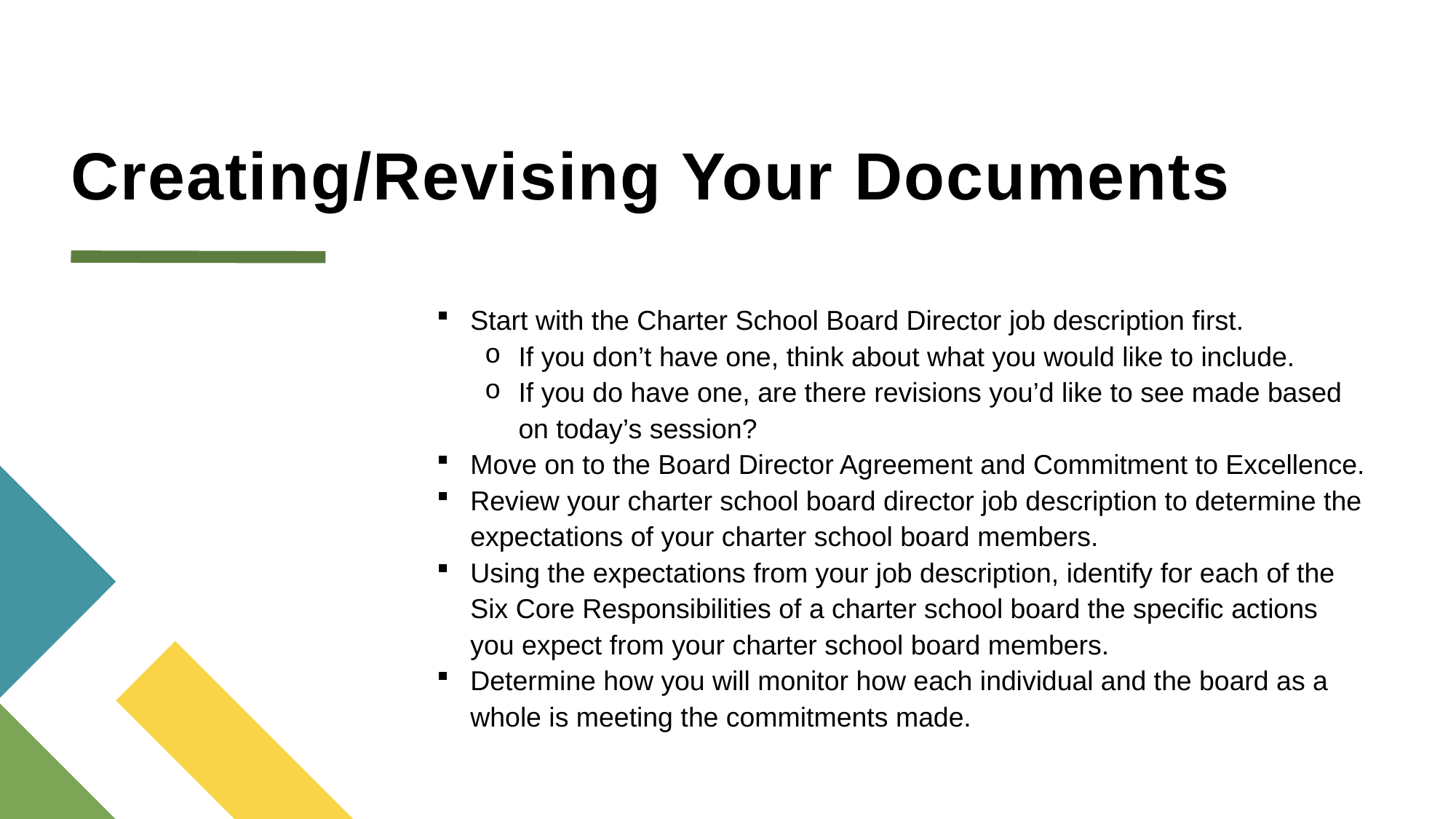

# Creating/Revising Your Documents
Start with the Charter School Board Director job description first.
If you don’t have one, think about what you would like to include.
If you do have one, are there revisions you’d like to see made based on today’s session?
Move on to the Board Director Agreement and Commitment to Excellence.
Review your charter school board director job description to determine the expectations of your charter school board members.
Using the expectations from your job description, identify for each of the Six Core Responsibilities of a charter school board the specific actions you expect from your charter school board members.
Determine how you will monitor how each individual and the board as a whole is meeting the commitments made.